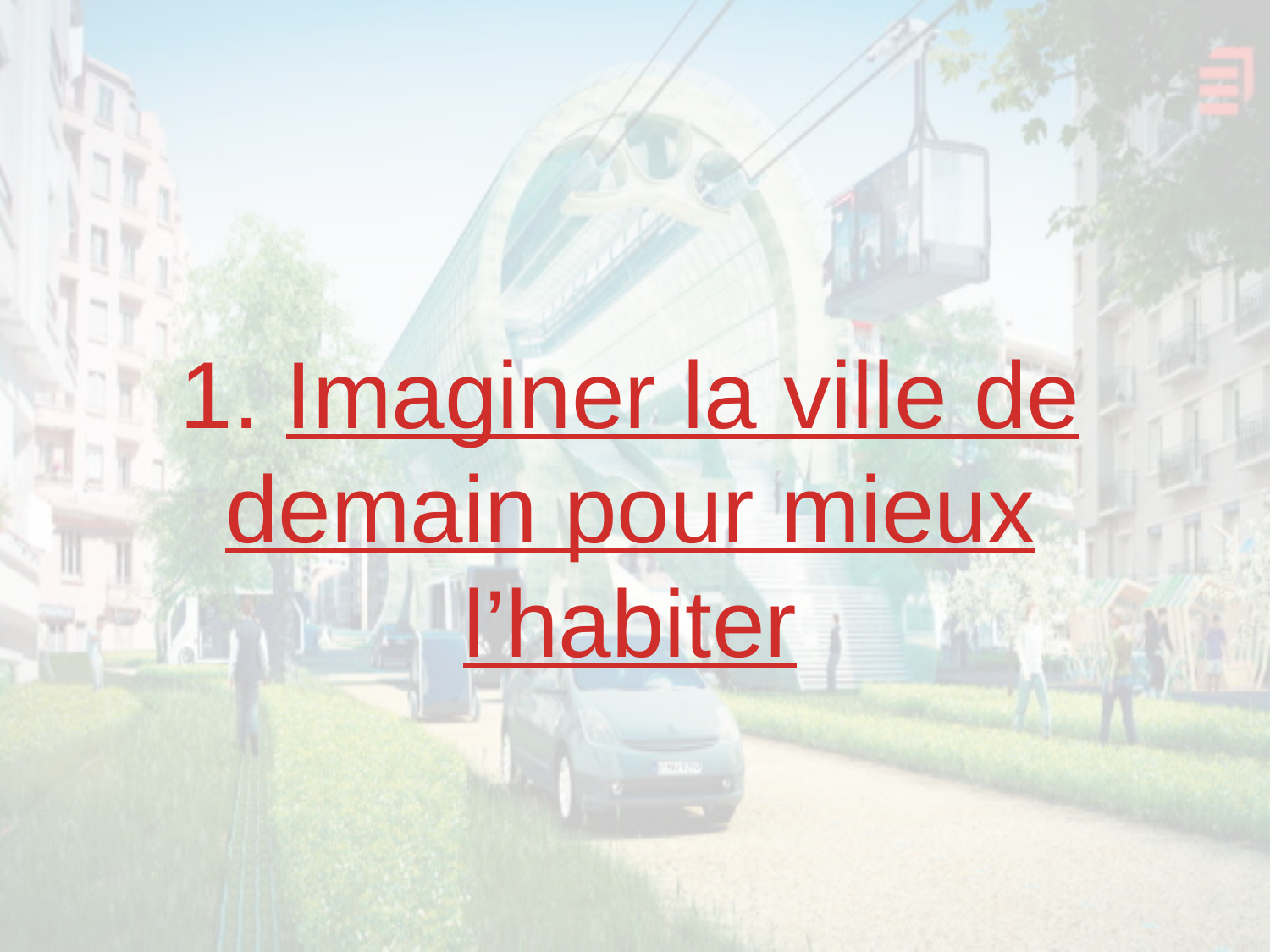

1. Imaginer la ville de demain pour mieux l’habiter